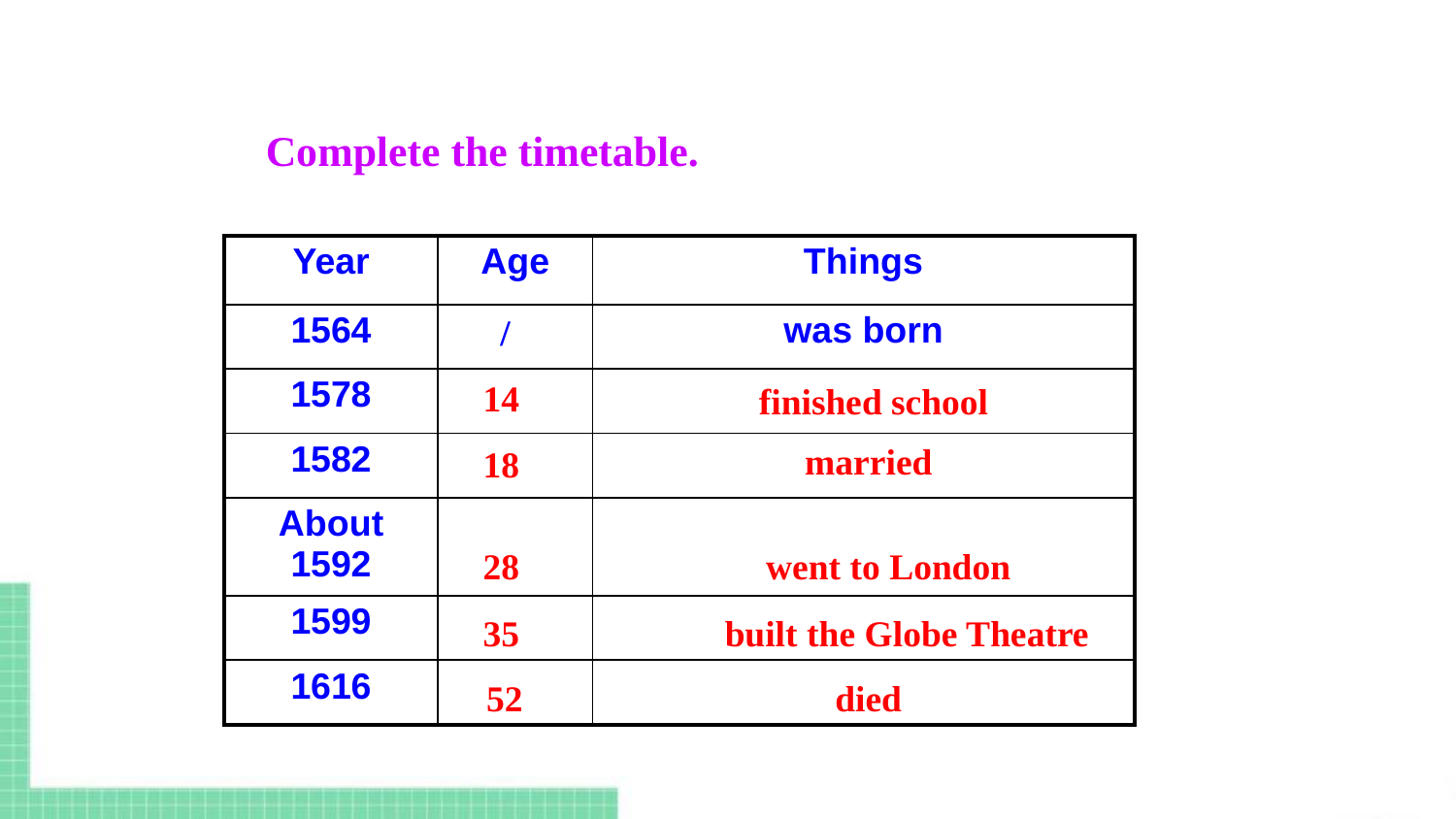

Complete the timetable.
| Year | Age | Things |
| --- | --- | --- |
| 1564 |  | was born |
| 1578 |  |  |
| 1582 |  |  |
| About 1592 |  |  |
| 1599 |  |  |
| 1616 |  |  |
/
14
finished school

married
18
28
went to London
35
built the Globe Theatre
  52
died